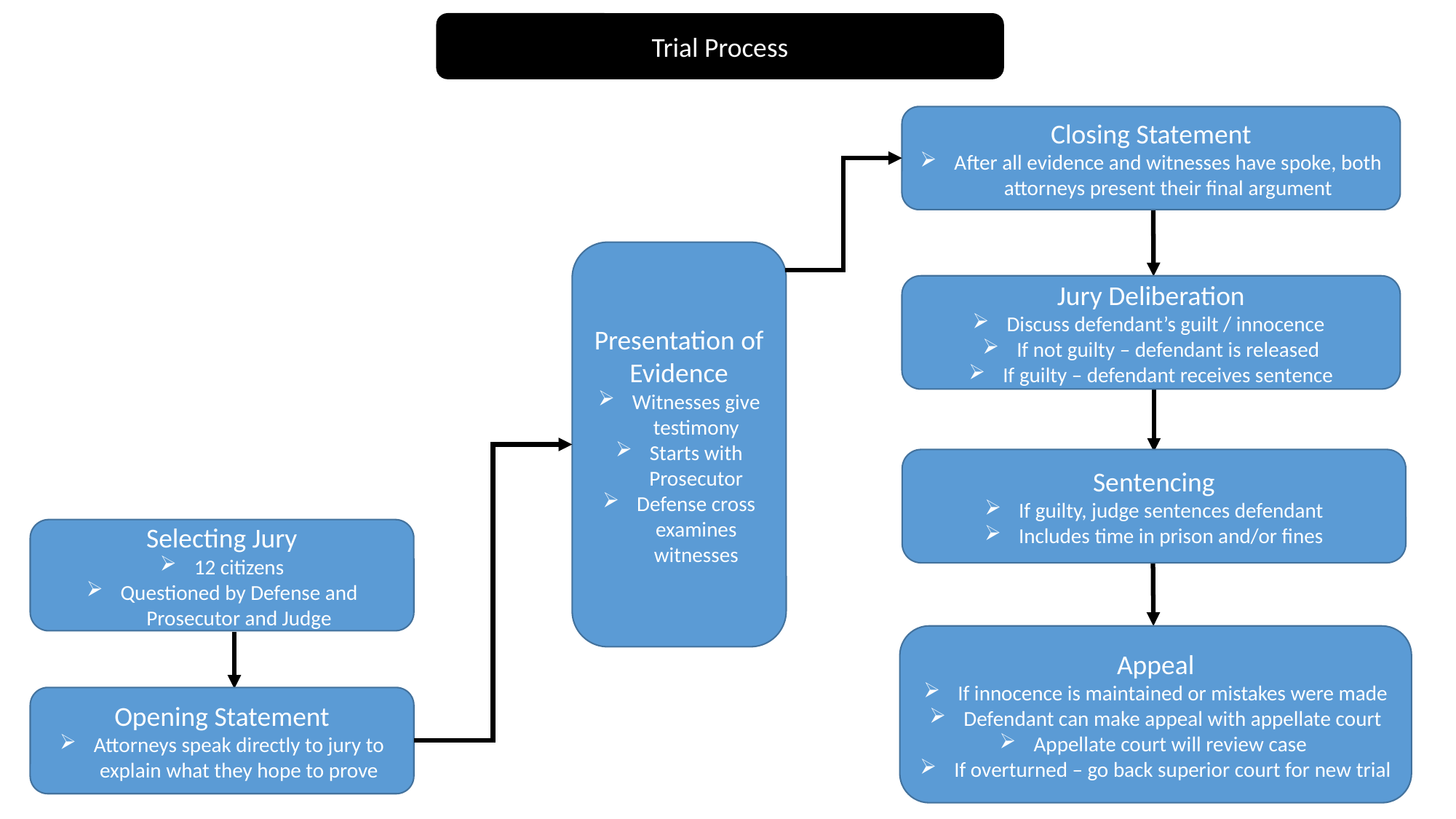

Trial Process
Closing Statement
After all evidence and witnesses have spoke, both attorneys present their final argument
Presentation of Evidence
Witnesses give testimony
Starts with Prosecutor
Defense cross examines witnesses
Jury Deliberation
Discuss defendant’s guilt / innocence
If not guilty – defendant is released
If guilty – defendant receives sentence
Sentencing
If guilty, judge sentences defendant
Includes time in prison and/or fines
Selecting Jury
12 citizens
Questioned by Defense and Prosecutor and Judge
Appeal
If innocence is maintained or mistakes were made
Defendant can make appeal with appellate court
Appellate court will review case
If overturned – go back superior court for new trial
Opening Statement
Attorneys speak directly to jury to explain what they hope to prove